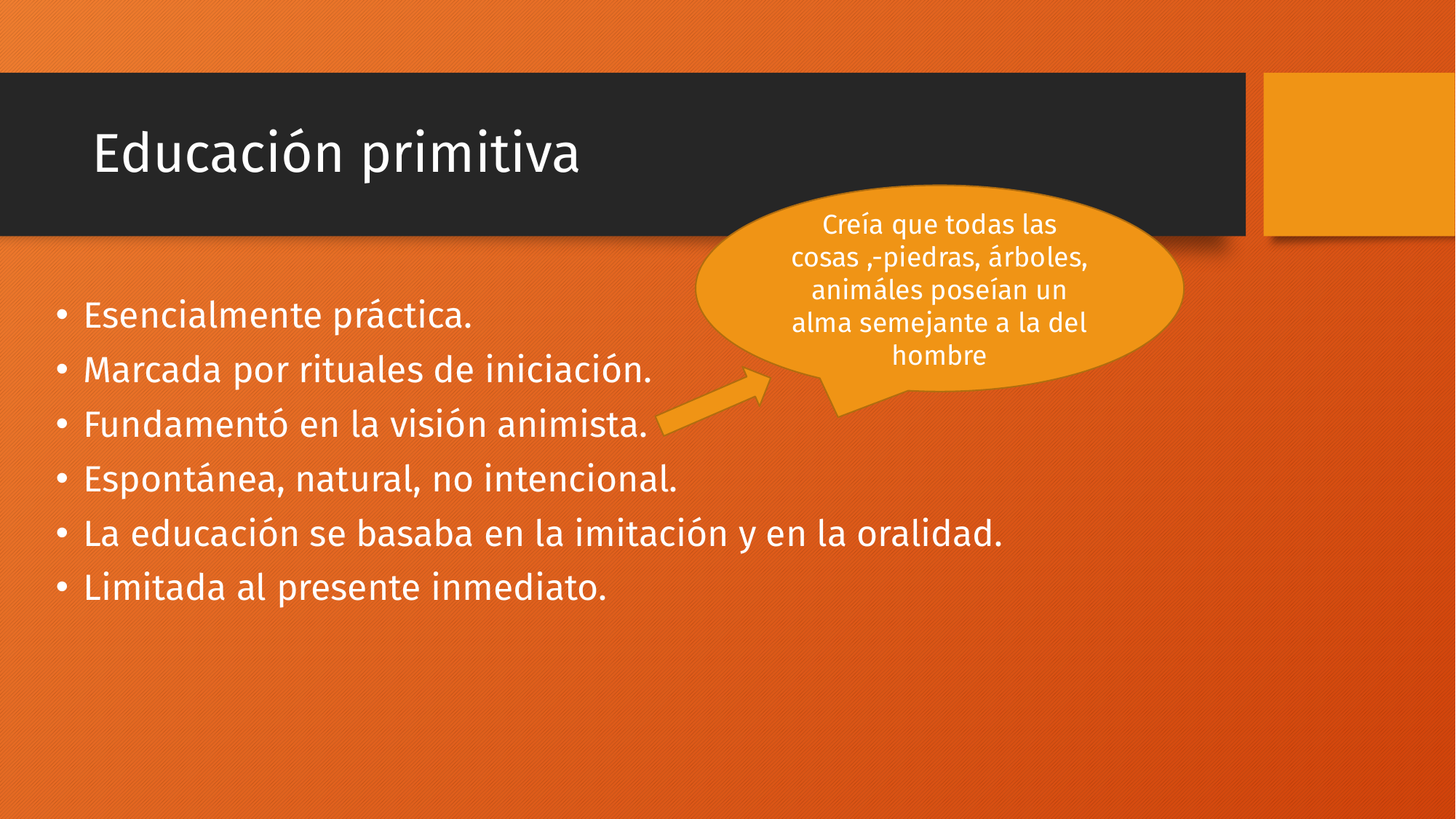

# Educación primitiva
Creía que todas las cosas ,-piedras, árboles, animáles poseían un alma semejante a la del hombre
Esencialmente práctica.
Marcada por rituales de iniciación.
Fundamentó en la visión animista.
Espontánea, natural, no intencional.
La educación se basaba en la imitación y en la oralidad.
Limitada al presente inmediato.